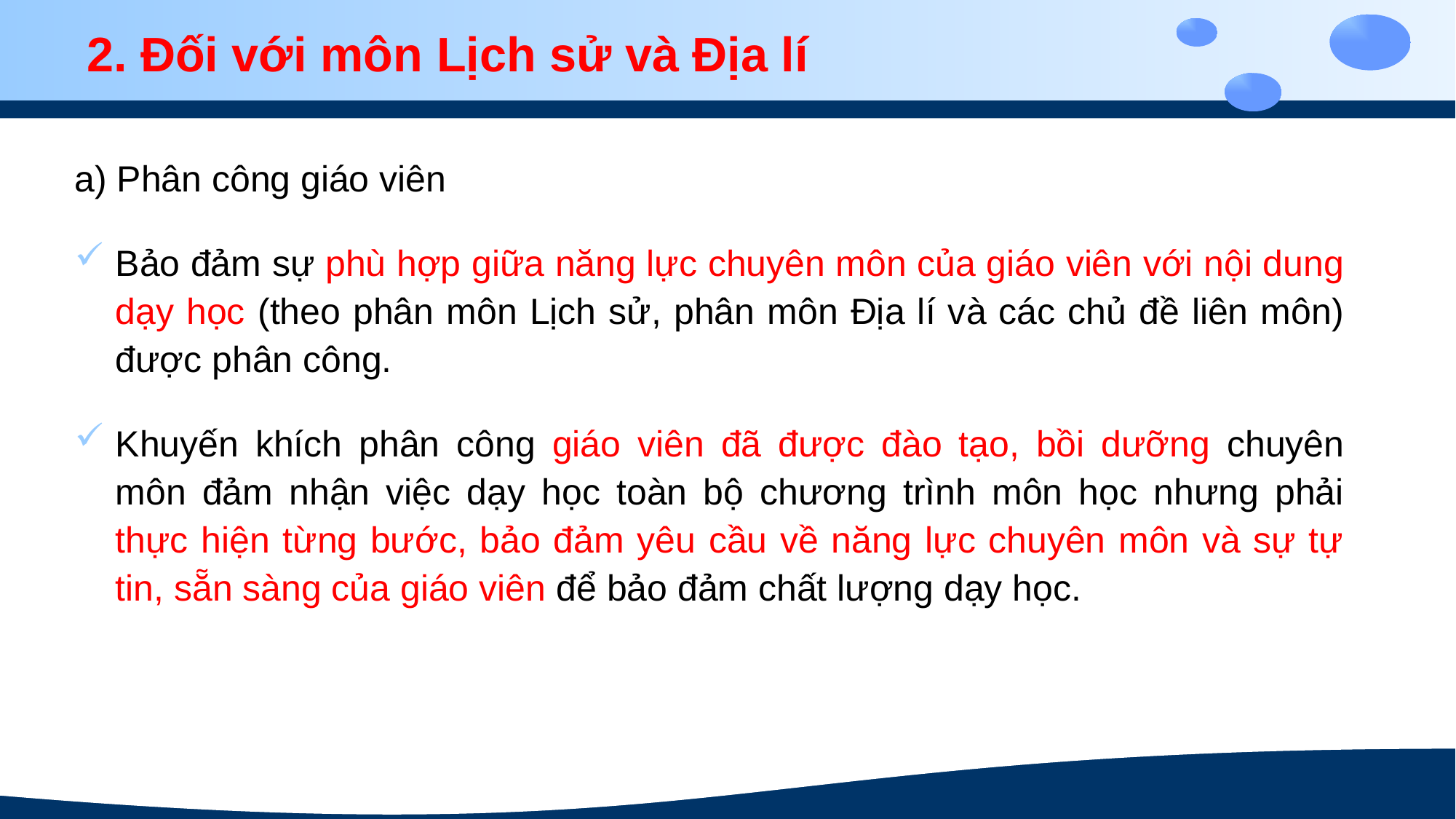

2. Đối với môn Lịch sử và Địa lí
a) Phân công giáo viên
Bảo đảm sự phù hợp giữa năng lực chuyên môn của giáo viên với nội dung dạy học (theo phân môn Lịch sử, phân môn Địa lí và các chủ đề liên môn) được phân công.
Khuyến khích phân công giáo viên đã được đào tạo, bồi dưỡng chuyên môn đảm nhận việc dạy học toàn bộ chương trình môn học nhưng phải thực hiện từng bước, bảo đảm yêu cầu về năng lực chuyên môn và sự tự tin, sẵn sàng của giáo viên để bảo đảm chất lượng dạy học.